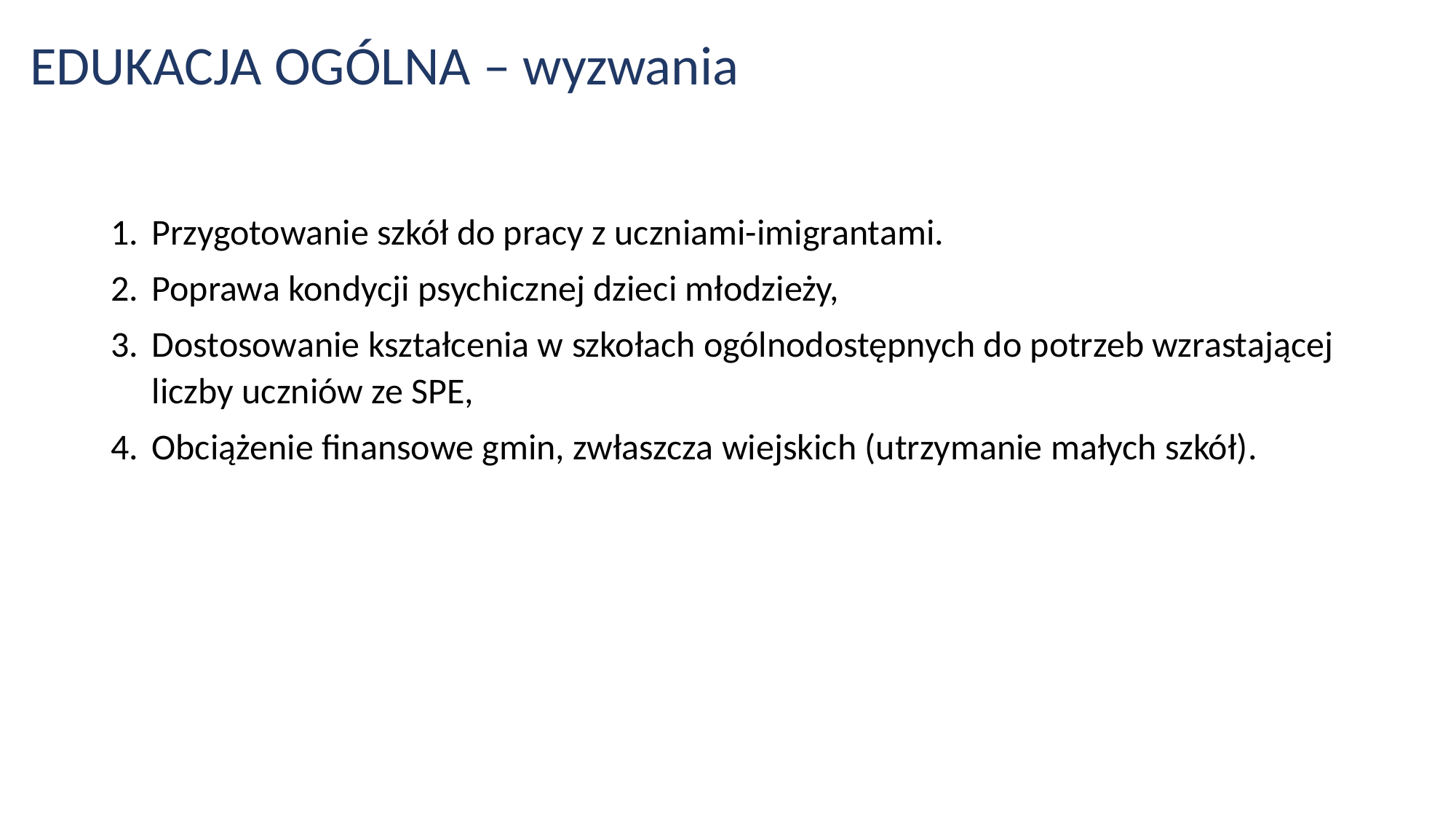

# EDUKACJA OGÓLNA – wyzwania
Przygotowanie szkół do pracy z uczniami-imigrantami.
Poprawa kondycji psychicznej dzieci młodzieży,
Dostosowanie kształcenia w szkołach ogólnodostępnych do potrzeb wzrastającej liczby uczniów ze SPE,
Obciążenie finansowe gmin, zwłaszcza wiejskich (utrzymanie małych szkół).